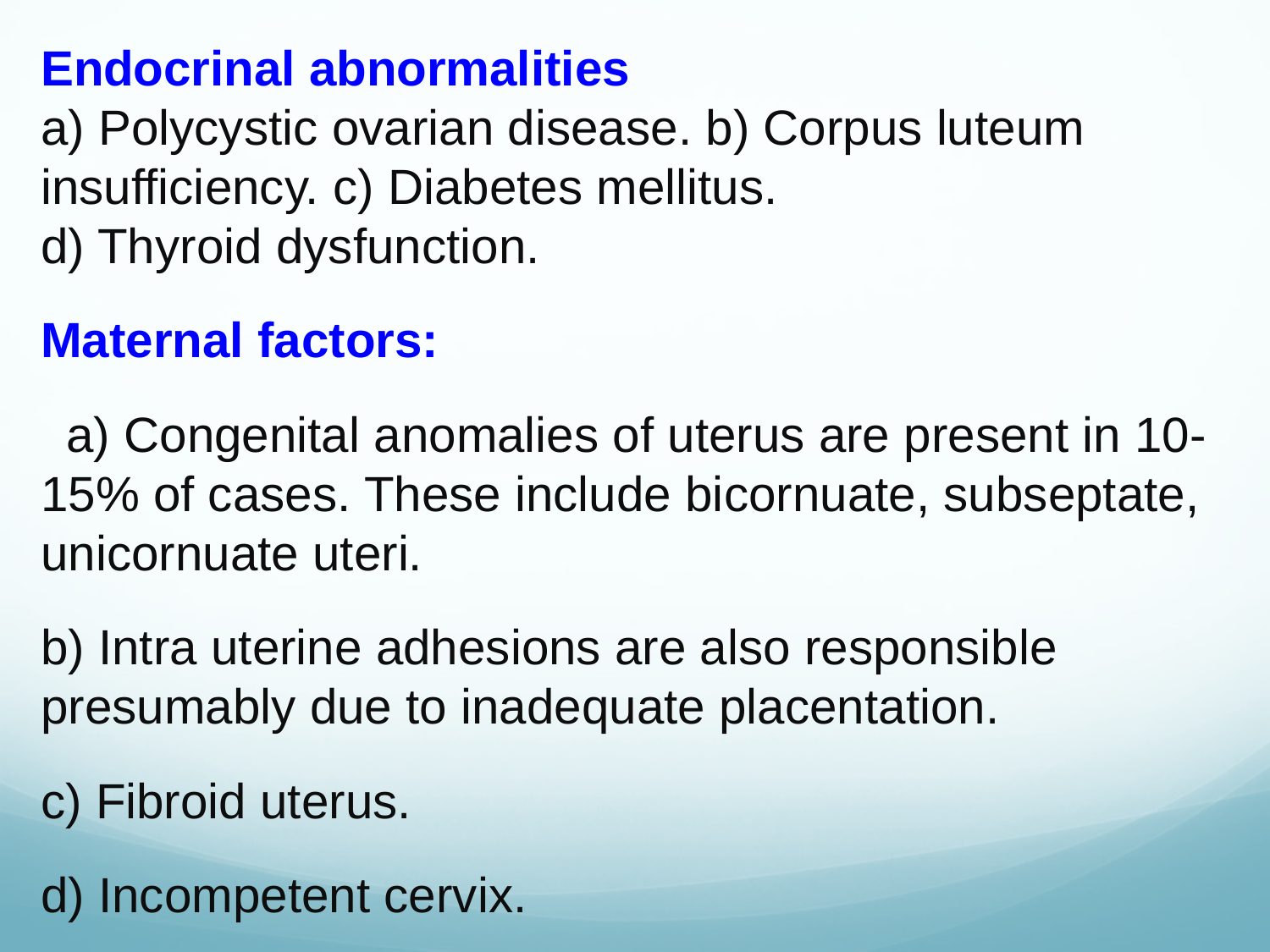

Endocrinal abnormalities
a) Polycystic ovarian disease. b) Corpus luteum insufficiency. c) Diabetes mellitus.
d) Thyroid dysfunction.
Maternal factors:
  a) Congenital anomalies of uterus are present in 10-15% of cases. These include bicornuate, subseptate, unicornuate uteri.
b) Intra uterine adhesions are also responsible presumably due to inadequate placentation.
c) Fibroid uterus.
d) Incompetent cervix.